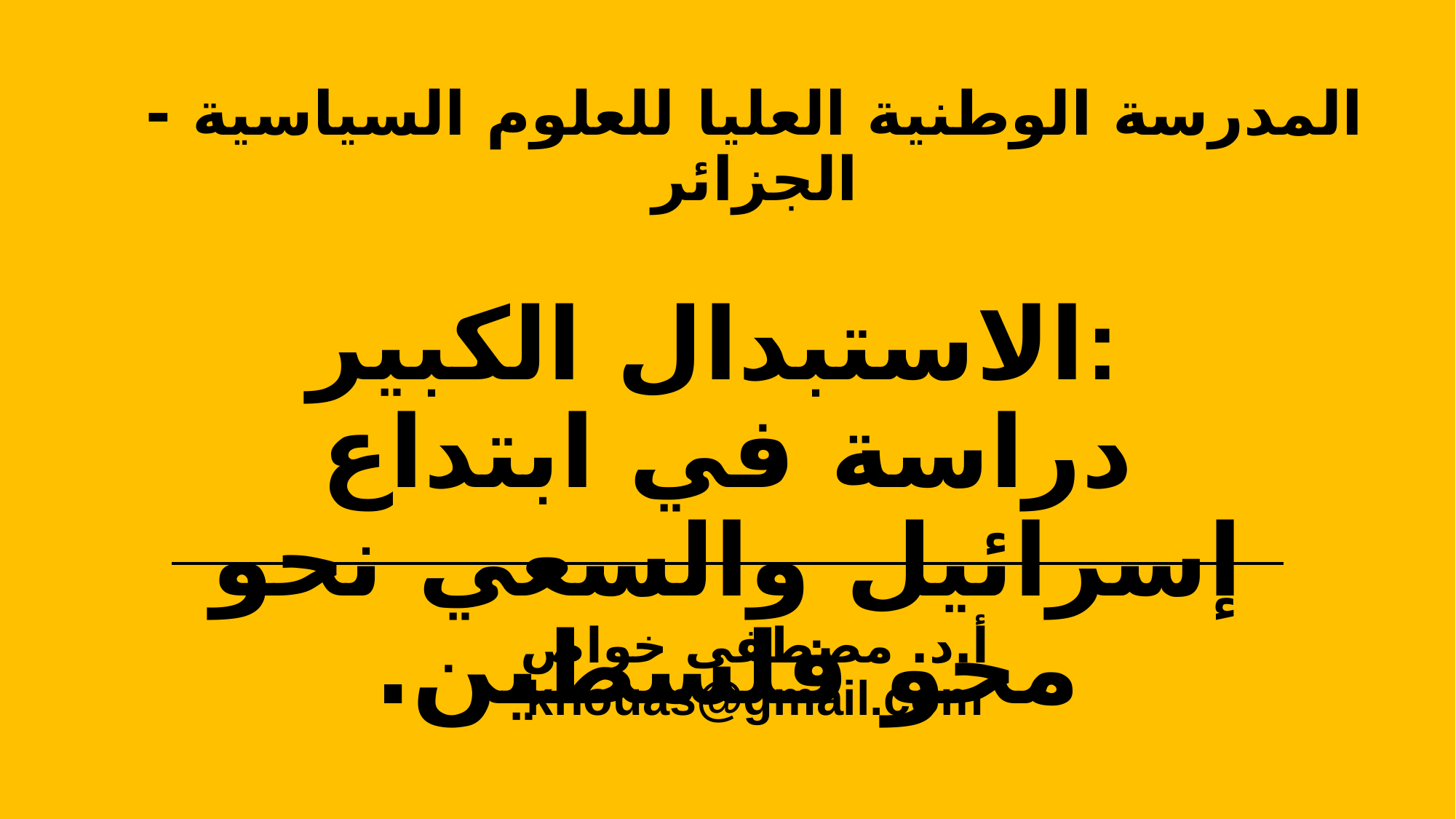

المدرسة الوطنية العليا للعلوم السياسية - الجزائر
الاستبدال الكبير:
دراسة في ابتداع إسرائيل والسعي نحو محو فلسطين.
# أ.د. مصطفى خواص khouas@gmail.com